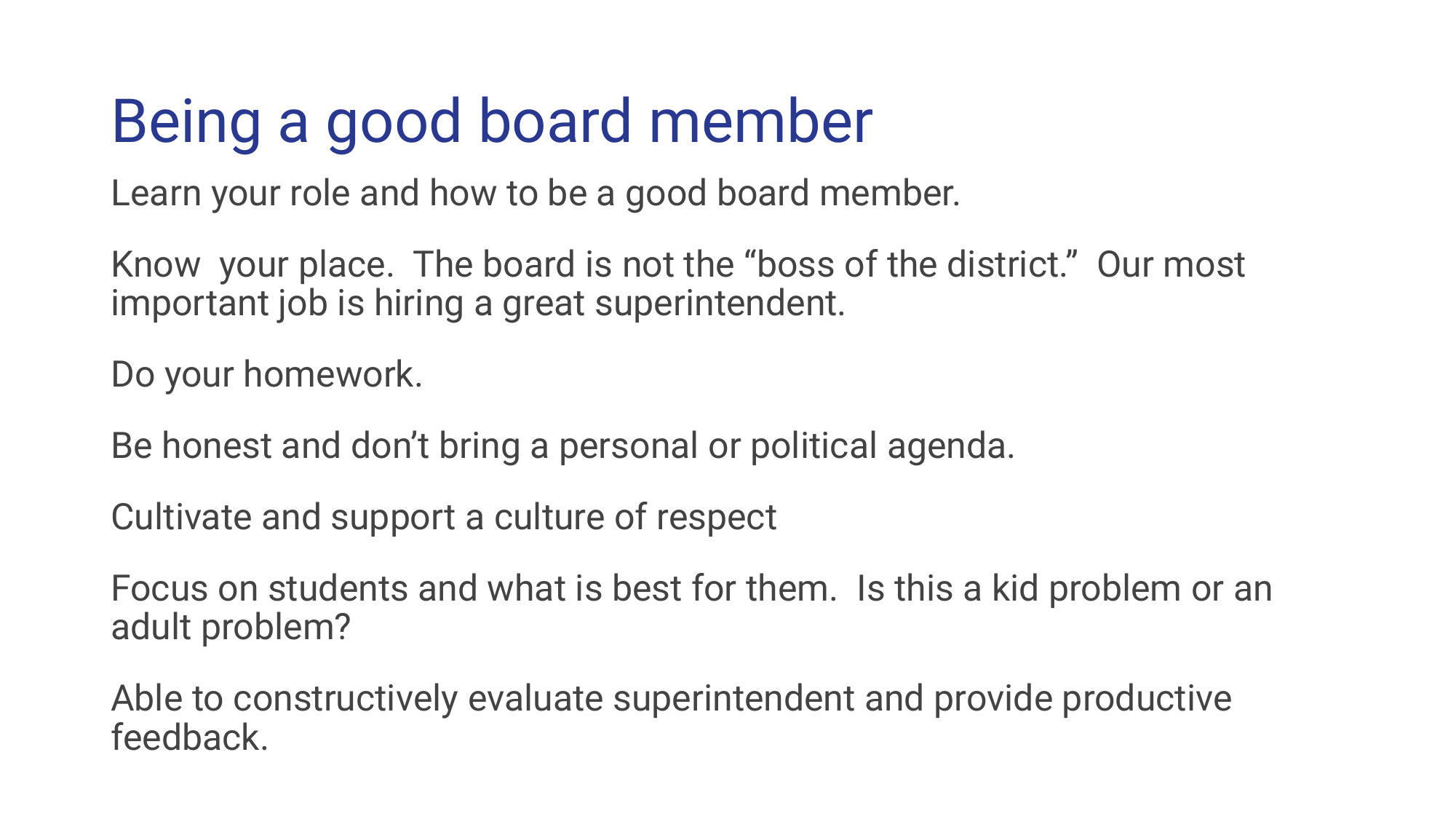

# Being a good board member
Learn your role and how to be a good board member.
Know  your place.  The board is not the “boss of the district.”  Our most important job is hiring a great superintendent.
Do your homework.
Be honest and don’t bring a personal or political agenda.
Cultivate and support a culture of respect
Focus on students and what is best for them.  Is this a kid problem or an adult problem?
Able to constructively evaluate superintendent and provide productive feedback.